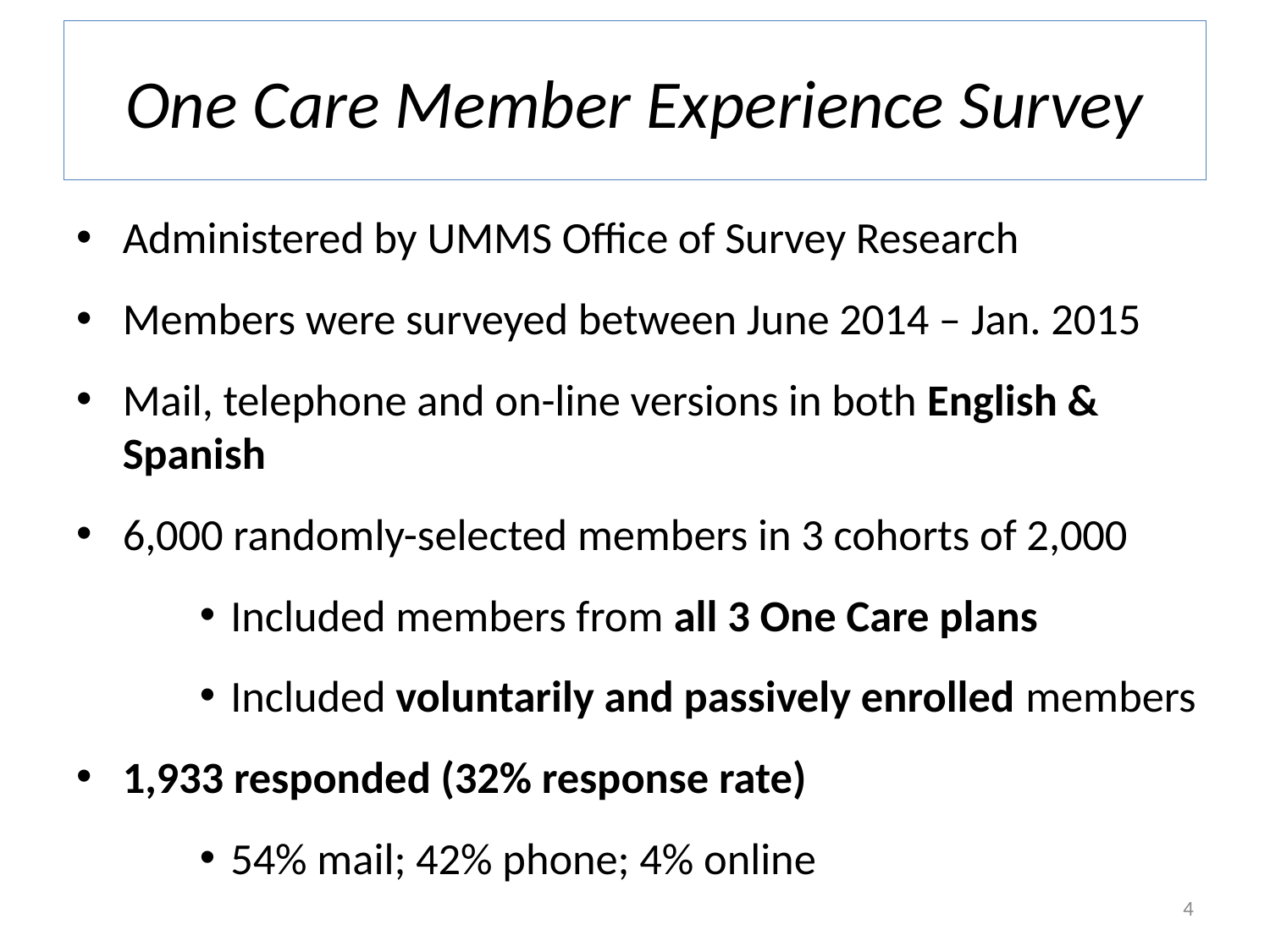

# One Care Member Experience Survey
Administered by UMMS Office of Survey Research
Members were surveyed between June 2014 – Jan. 2015
Mail, telephone and on-line versions in both English & Spanish
6,000 randomly-selected members in 3 cohorts of 2,000
Included members from all 3 One Care plans
Included voluntarily and passively enrolled members
1,933 responded (32% response rate)
54% mail; 42% phone; 4% online

4